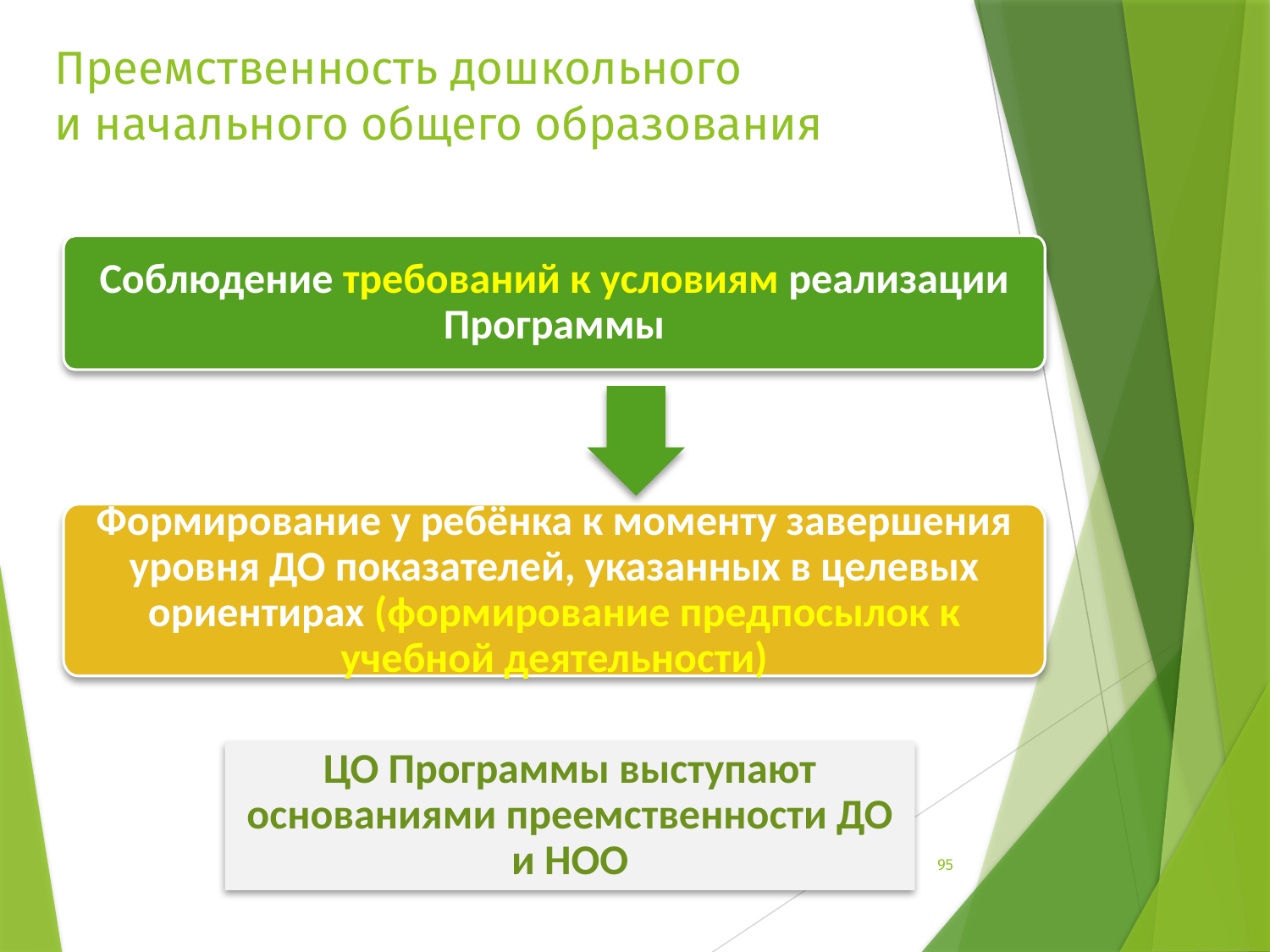

# Преемственность дошкольного и начального общего образования
Соблюдение требований к условиям реализации Программы

Формирование у ребёнка к моменту завершения уровня ДО показателей, указанных в целевых ориентирах (формирование предпосылок к учебной деятельности)
ЦО Программы выступают основаниями преемственности ДО и НОО
95